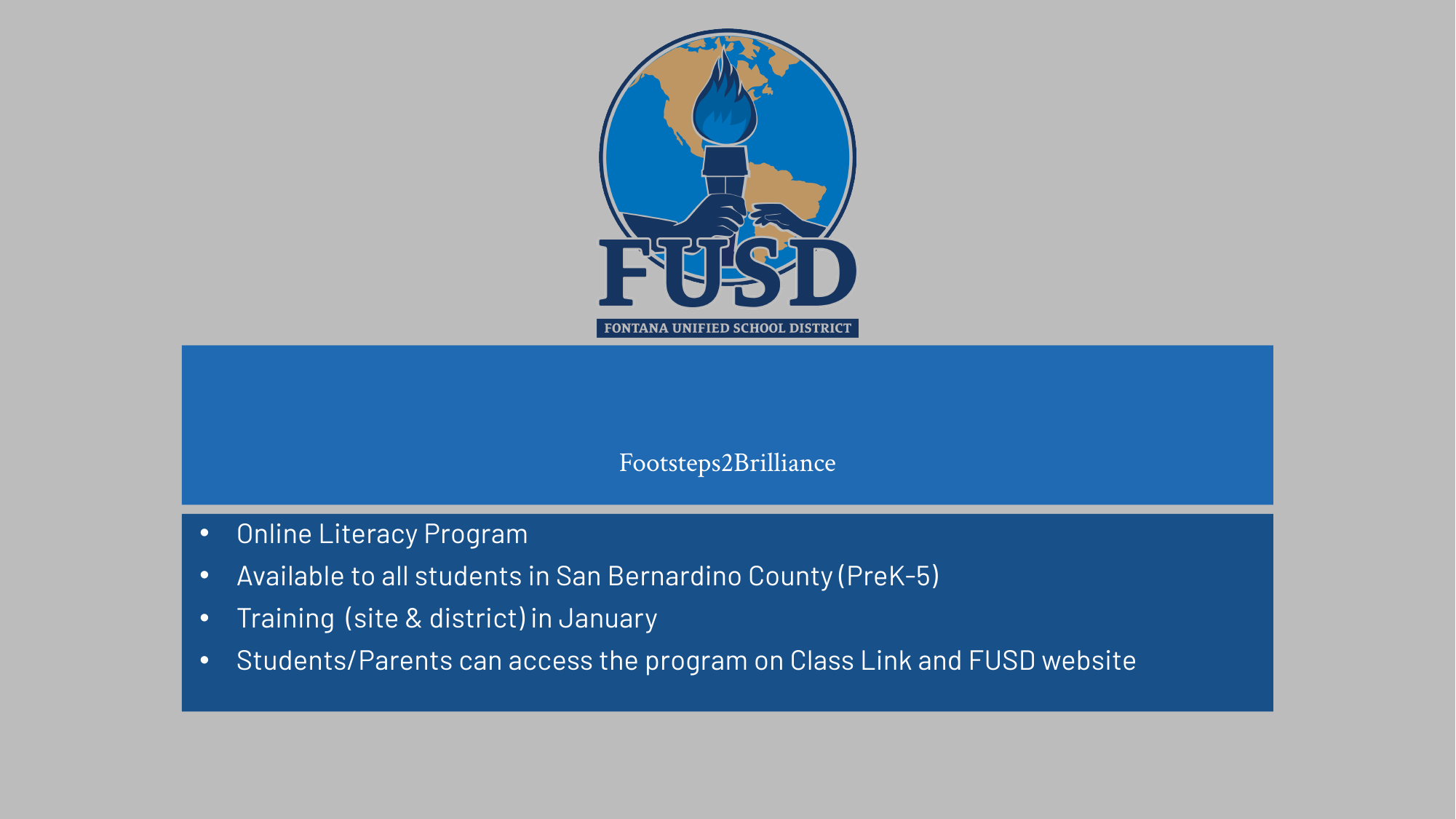

# Footsteps2Brilliance
Online Literacy Program
Available to all students in San Bernardino County (PreK-5)
Training  (site & district) in January
Students/Parents can access the program on Class Link and FUSD website